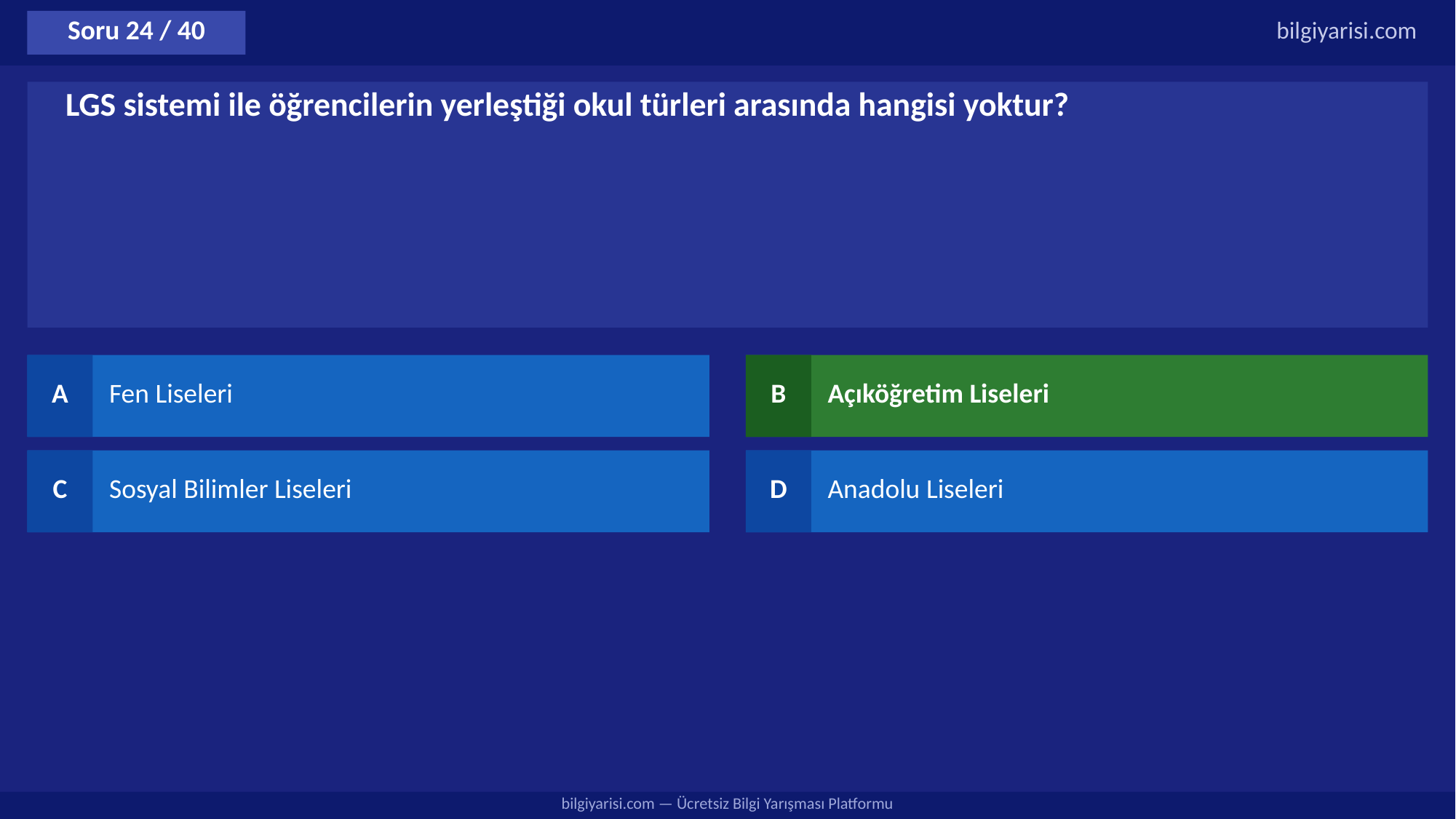

Soru 24 / 40
bilgiyarisi.com

LGS sistemi ile öğrencilerin yerleştiği okul türleri arasında hangisi yoktur?

A
Fen Liseleri

B
Açıköğretim Liseleri

C
Sosyal Bilimler Liseleri

D
Anadolu Liseleri
bilgiyarisi.com — Ücretsiz Bilgi Yarışması Platformu